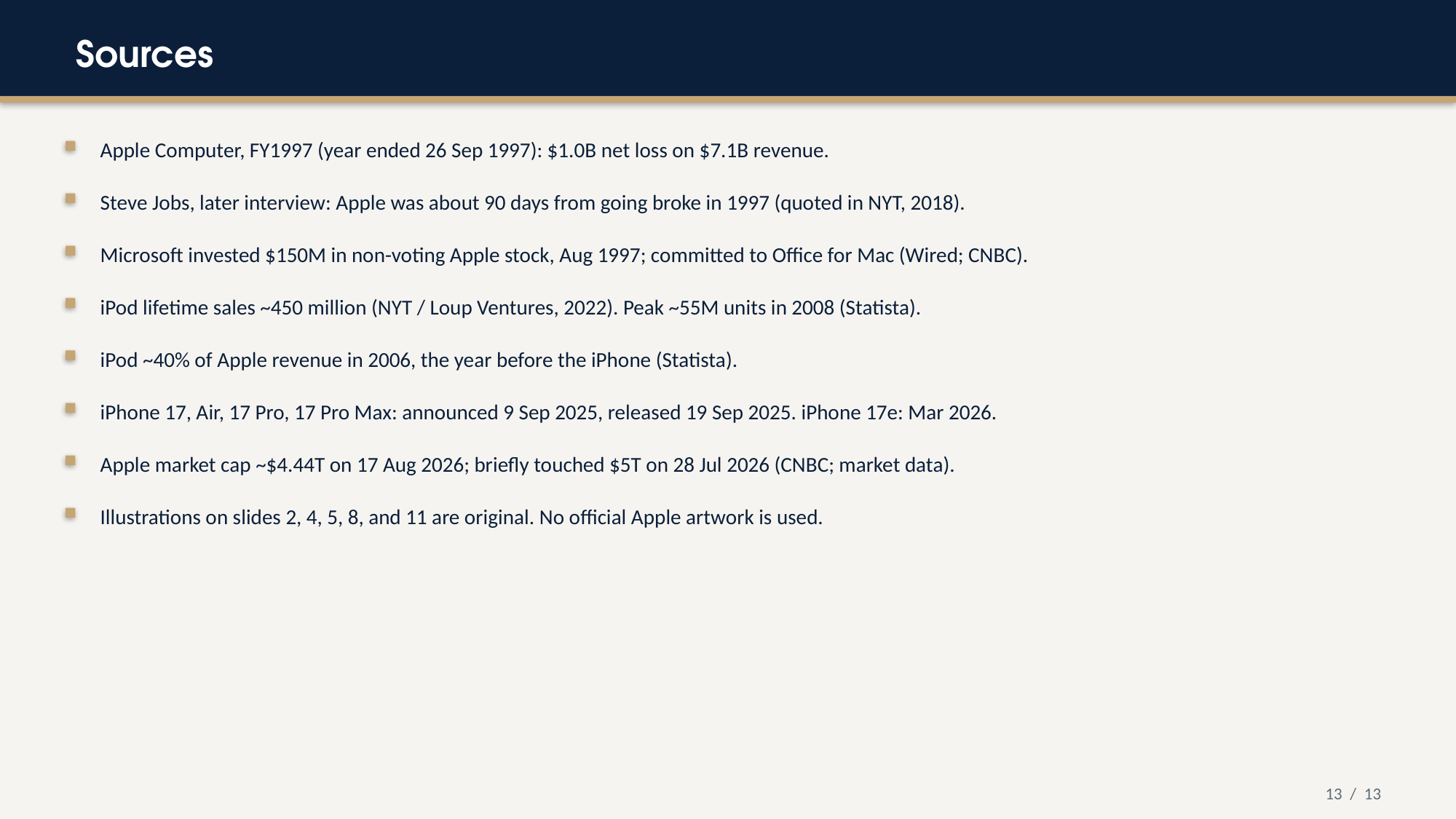

Sources

Apple Computer, FY1997 (year ended 26 Sep 1997): $1.0B net loss on $7.1B revenue.

Steve Jobs, later interview: Apple was about 90 days from going broke in 1997 (quoted in NYT, 2018).

Microsoft invested $150M in non-voting Apple stock, Aug 1997; committed to Office for Mac (Wired; CNBC).

iPod lifetime sales ~450 million (NYT / Loup Ventures, 2022). Peak ~55M units in 2008 (Statista).

iPod ~40% of Apple revenue in 2006, the year before the iPhone (Statista).

iPhone 17, Air, 17 Pro, 17 Pro Max: announced 9 Sep 2025, released 19 Sep 2025. iPhone 17e: Mar 2026.

Apple market cap ~$4.44T on 17 Aug 2026; briefly touched $5T on 28 Jul 2026 (CNBC; market data).

Illustrations on slides 2, 4, 5, 8, and 11 are original. No official Apple artwork is used.

13  /  13